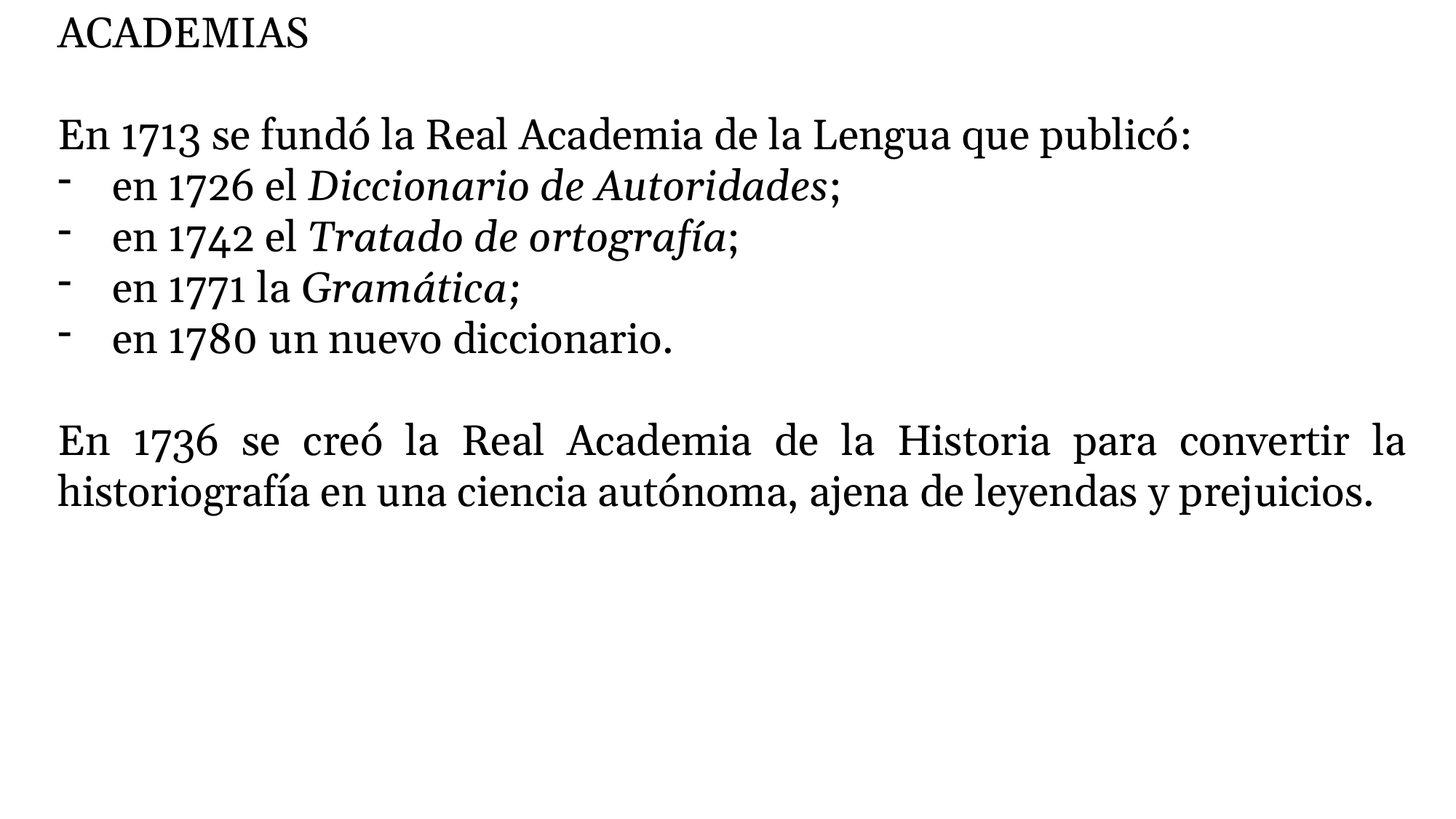

ACADEMIAS

En 1713 se fundó la Real Academia de la Lengua que publicó:
en 1726 el Diccionario de Autoridades;
en 1742 el Tratado de ortografía;
en 1771 la Gramática;
en 1780 un nuevo diccionario.

En 1736 se creó la Real Academia de la Historia para convertir la historiografía en una ciencia autónoma, ajena de leyendas y prejuicios.